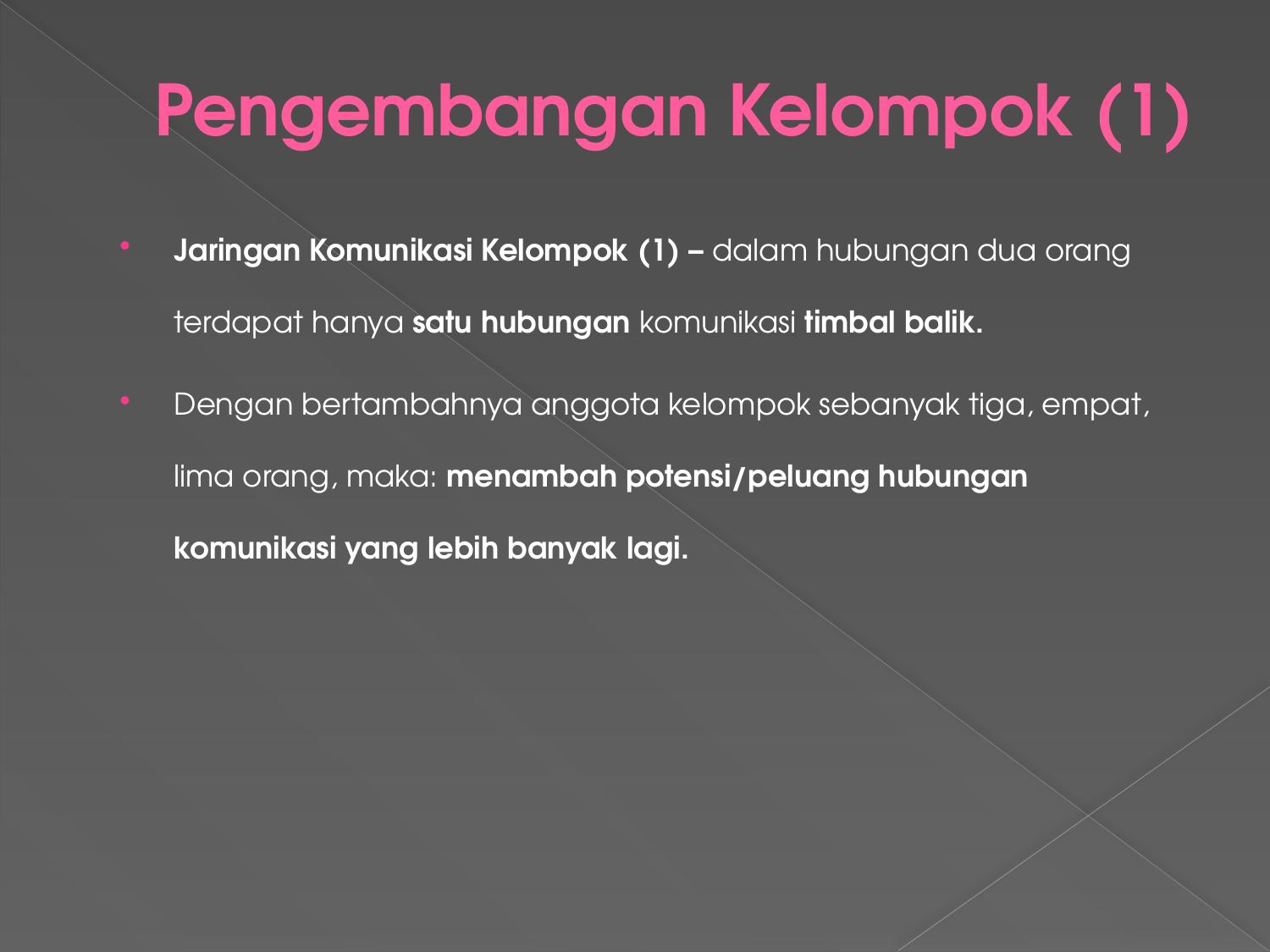

# Pengembangan Kelompok (1)
Jaringan Komunikasi Kelompok (1) – dalam hubungan dua orang terdapat hanya satu hubungan komunikasi timbal balik.
Dengan bertambahnya anggota kelompok sebanyak tiga, empat, lima orang, maka: menambah potensi/peluang hubungan komunikasi yang lebih banyak lagi.